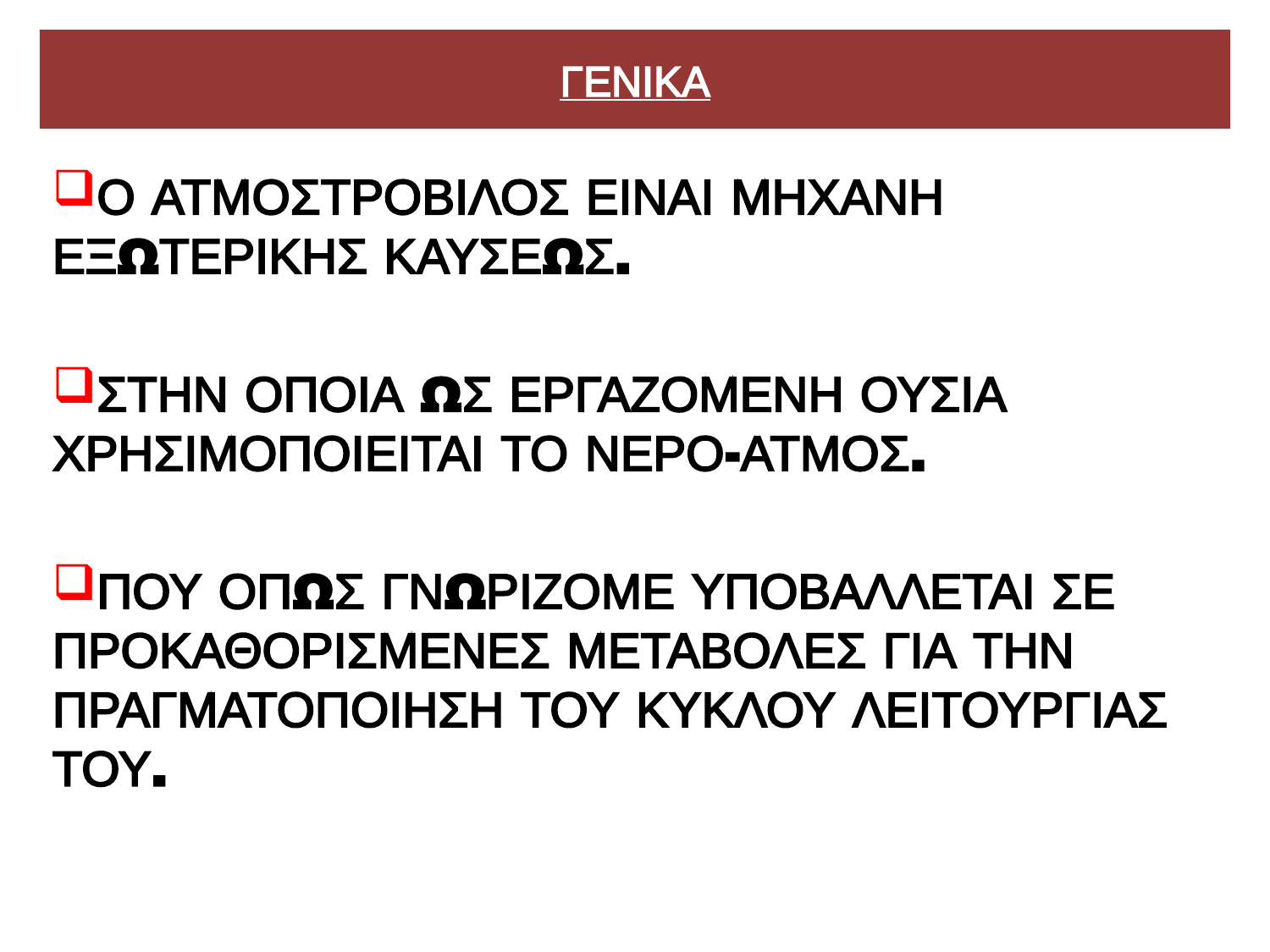

# ΓΕΝΙΚΑ
Ο ΑΤΜΟΣΤΡΟΒΙΛΟΣ ΕΙΝΑΙ ΜΗΧΑΝΗ ΕΞΩΤΕΡΙΚΗΣ ΚΑΥΣΕΩΣ.

ΣΤΗΝ ΟΠΟΙΑ ΩΣ ΕΡΓΑΖΟΜΕΝΗ ΟΥΣΙΑ ΧΡΗΣΙΜΟΠΟΙΕΙΤΑΙ ΤΟ ΝΕΡΟ-ΑΤΜΟΣ.

ΠΟΥ ΟΠΩΣ ΓΝΩΡΙΖΟΜΕ ΥΠΟΒΑΛΛΕΤΑΙ ΣΕ ΠΡΟΚΑΘΟΡΙΣΜΕΝΕΣ ΜΕΤΑΒΟΛΕΣ ΓΙΑ ΤΗΝ ΠΡΑΓΜΑΤΟΠΟΙΗΣΗ ΤΟΥ ΚΥΚΛΟΥ ΛΕΙΤΟΥΡΓΙΑΣ ΤΟΥ.